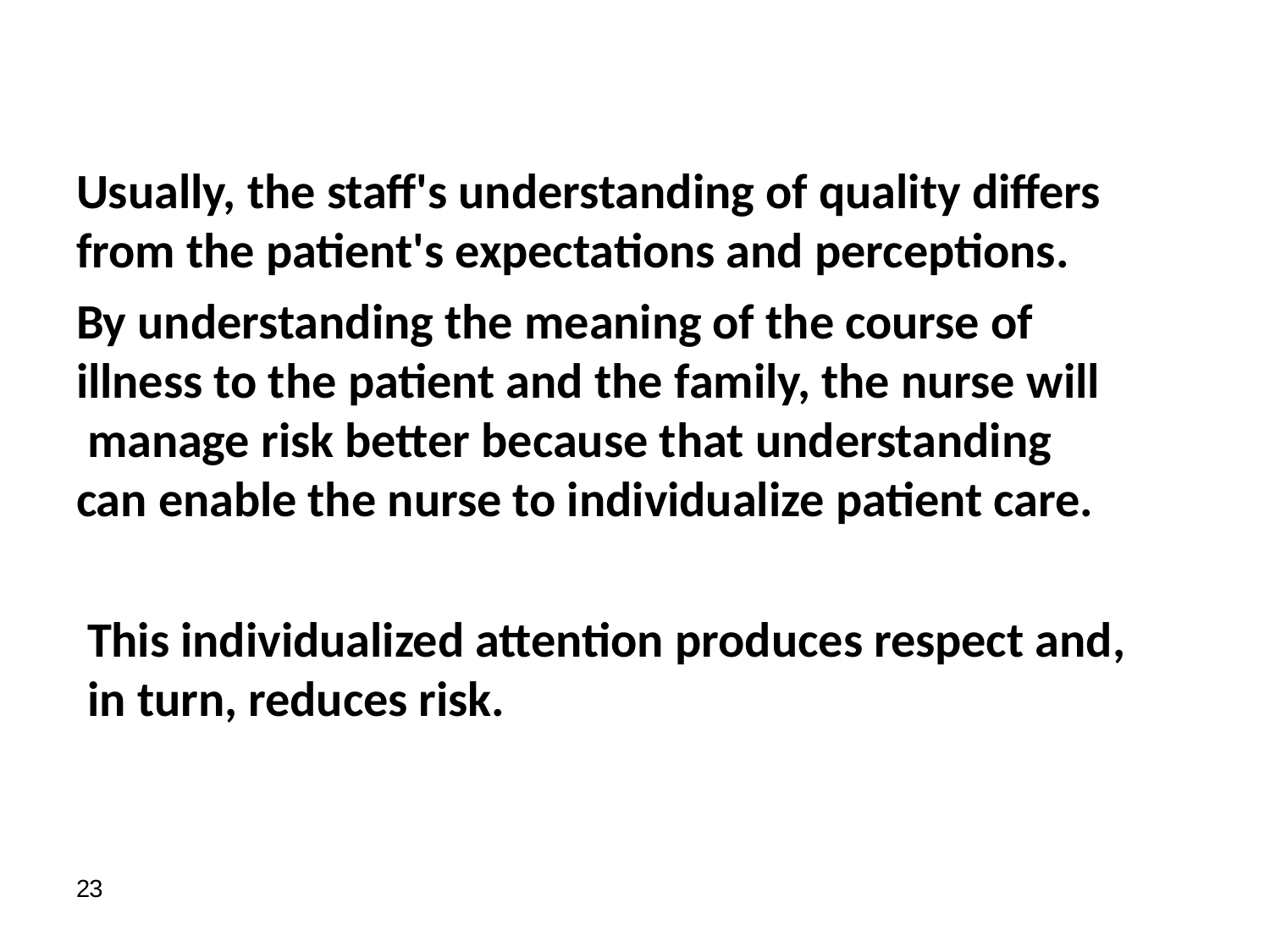

Usually, the staff's understanding of quality differs  from the patient's expectations and perceptions.
By understanding the meaning of the course of  illness to the patient and the family, the nurse will  manage risk better because that understanding  can enable the nurse to individualize patient care.

This individualized attention produces respect and,  in turn, reduces risk.
23